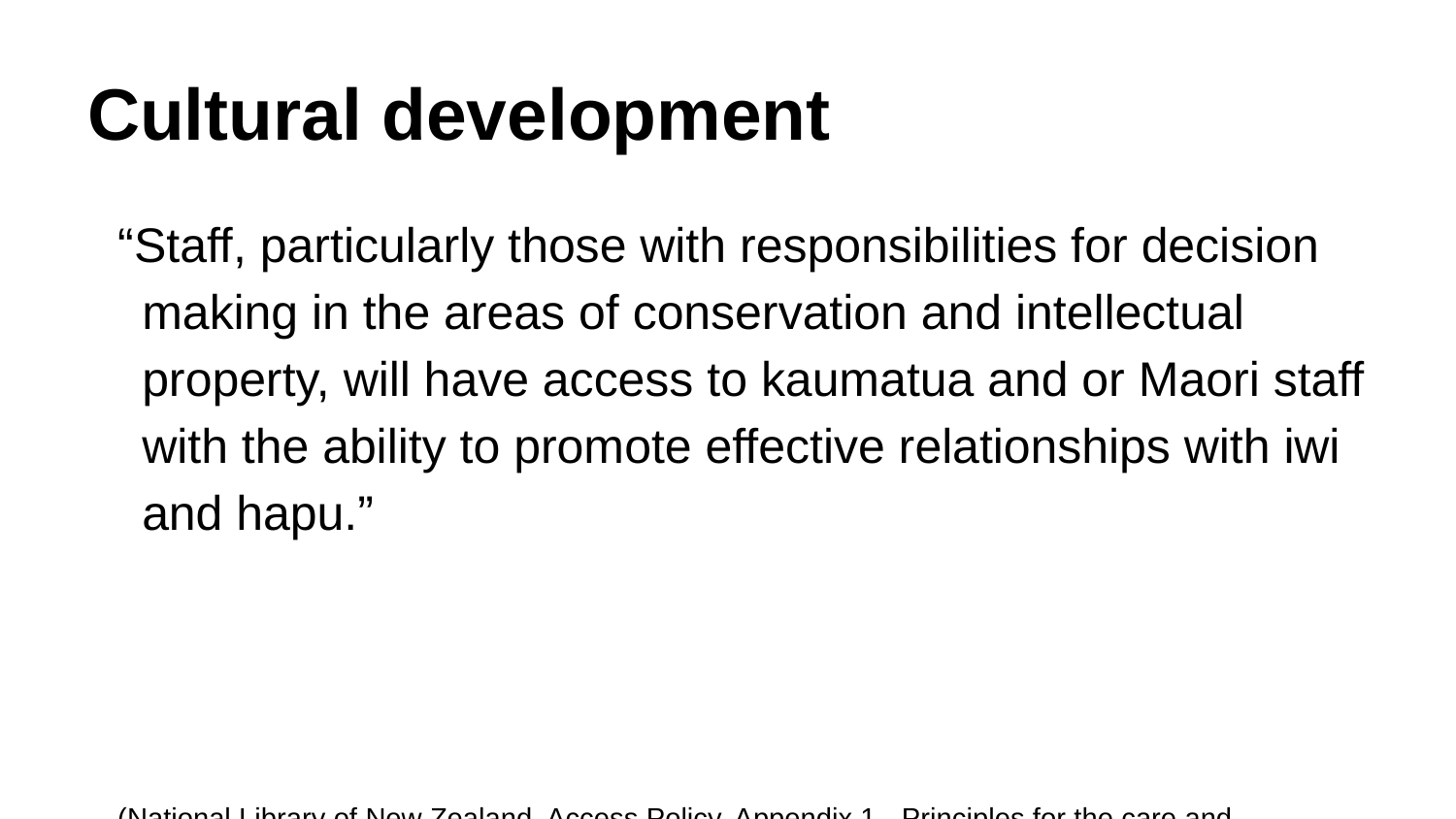

# Cultural development
“Staff, particularly those with responsibilities for decision making in the areas of conservation and intellectual property, will have access to kaumatua and or Maori staff with the ability to promote effective relationships with iwi and hapu.”

(National Library of New Zealand, Access Policy, Appendix 1 - Principles for the care and preservation of Maori materials, page 7-8.)